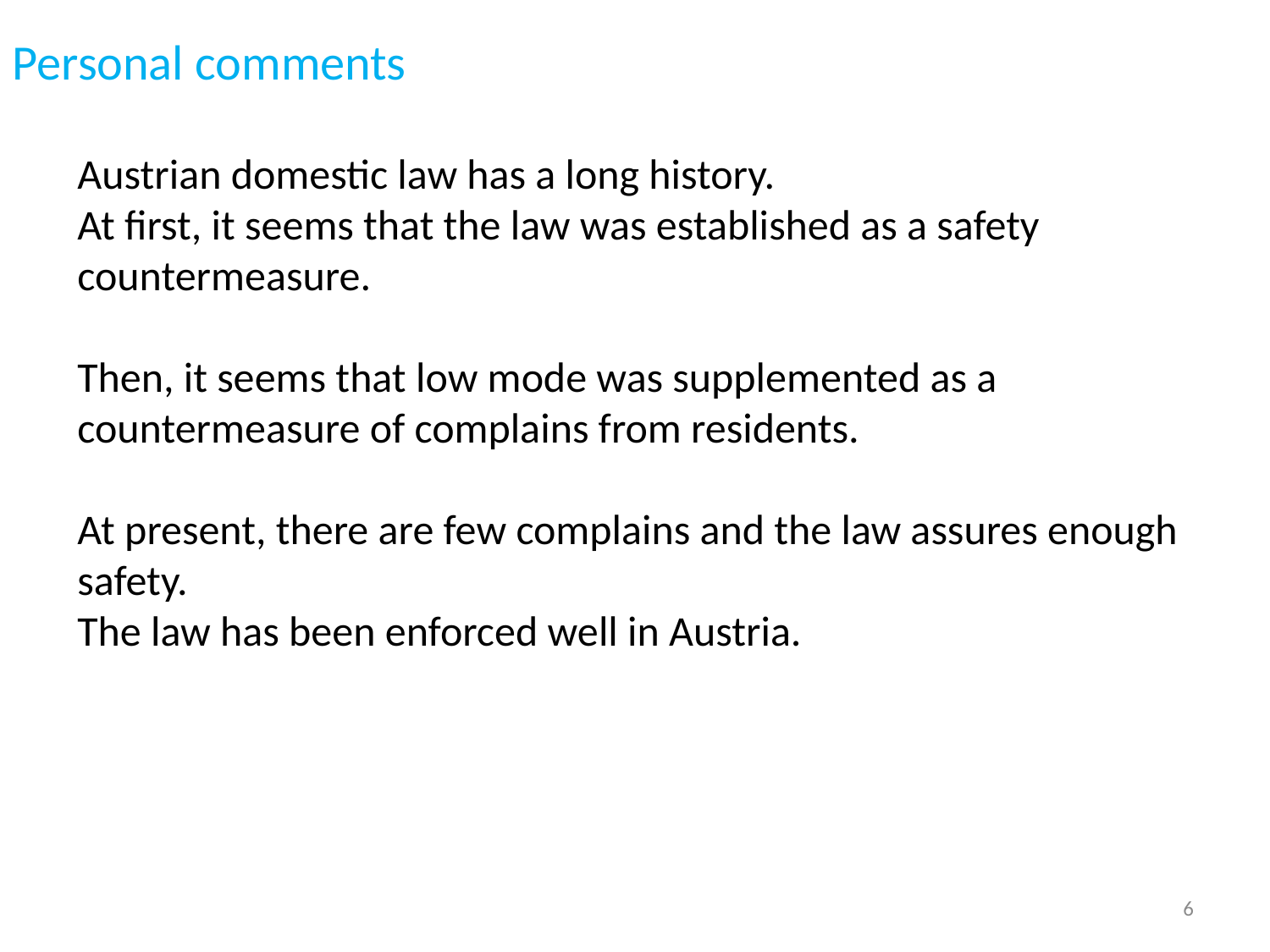

Personal comments
Austrian domestic law has a long history.
At first, it seems that the law was established as a safety countermeasure.

Then, it seems that low mode was supplemented as a countermeasure of complains from residents.

At present, there are few complains and the law assures enough safety.
The law has been enforced well in Austria.

6